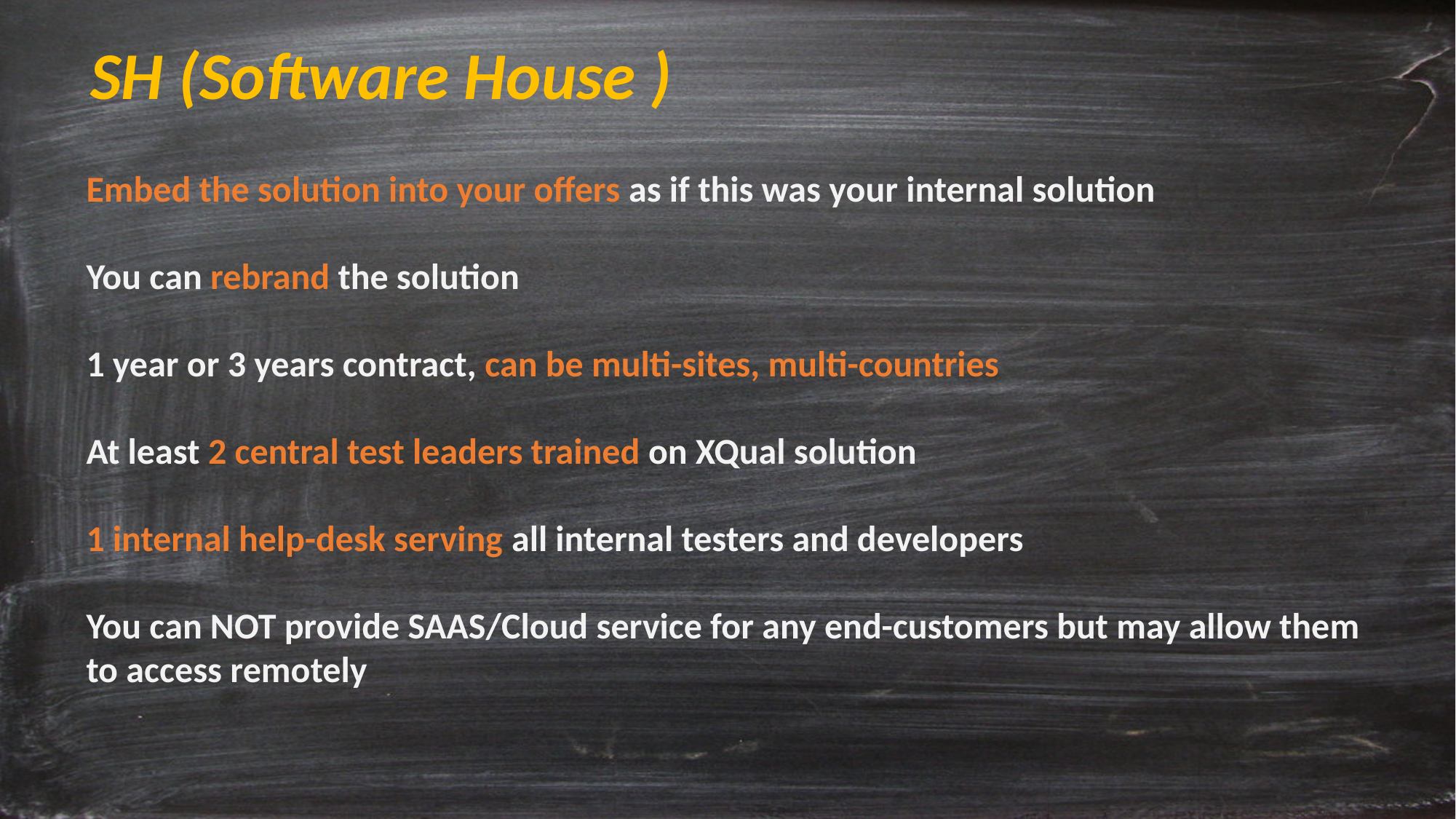

SH (Software House )
Embed the solution into your offers as if this was your internal solution

You can rebrand the solution

1 year or 3 years contract, can be multi-sites, multi-countries

At least 2 central test leaders trained on XQual solution

1 internal help-desk serving all internal testers and developers

You can NOT provide SAAS/Cloud service for any end-customers but may allow them to access remotely